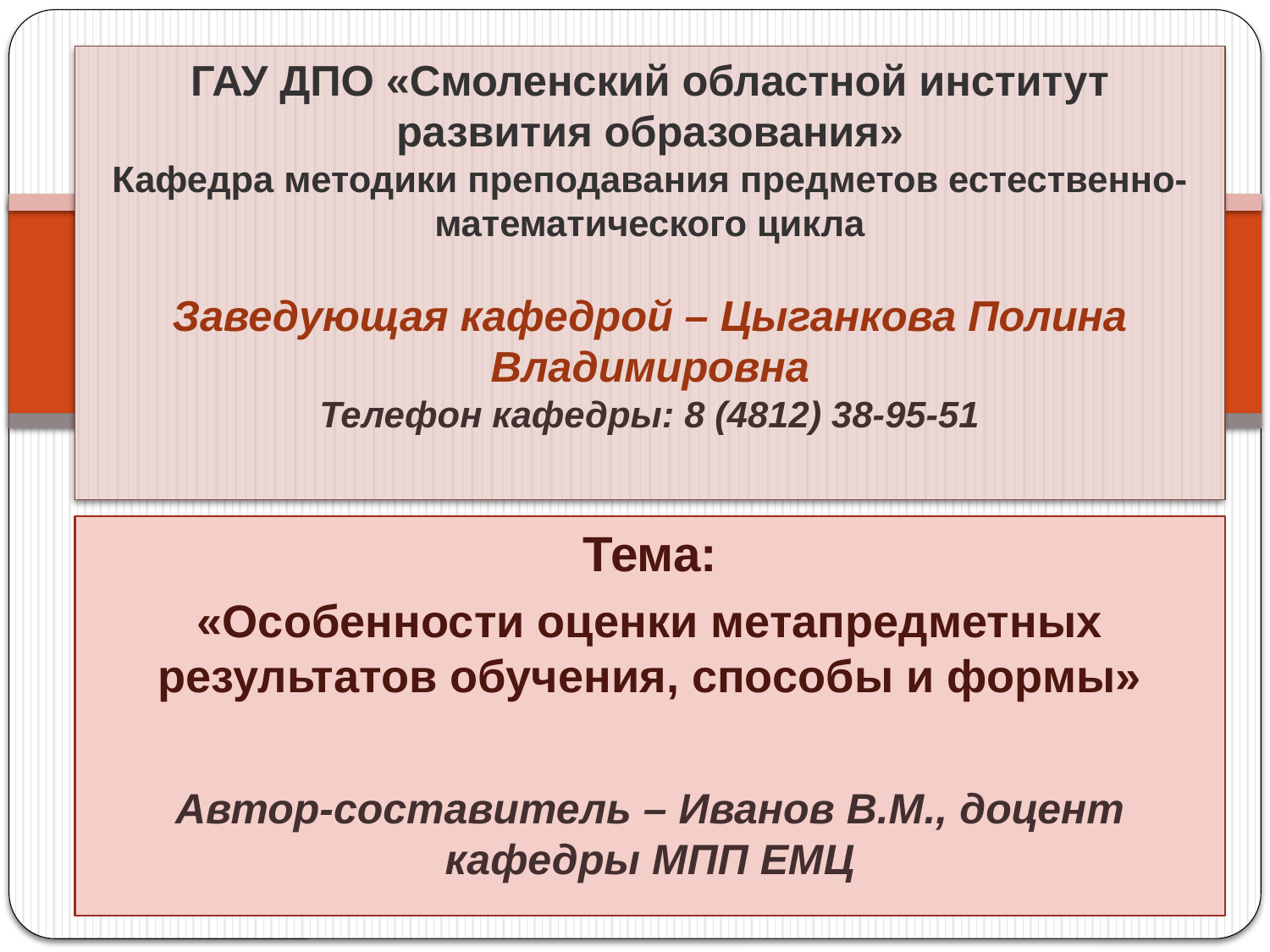

# ГАУ ДПО «Смоленский областной институт развития образования» Кафедра методики преподавания предметов естественно-математического цикла Заведующая кафедрой – Цыганкова Полина Владимировна Телефон кафедры: 8 (4812) 38-95-51
Тема:
«Особенности оценки метапредметных результатов обучения, способы и формы»

Автор-составитель – Иванов В.М., доцент кафедры МПП ЕМЦ